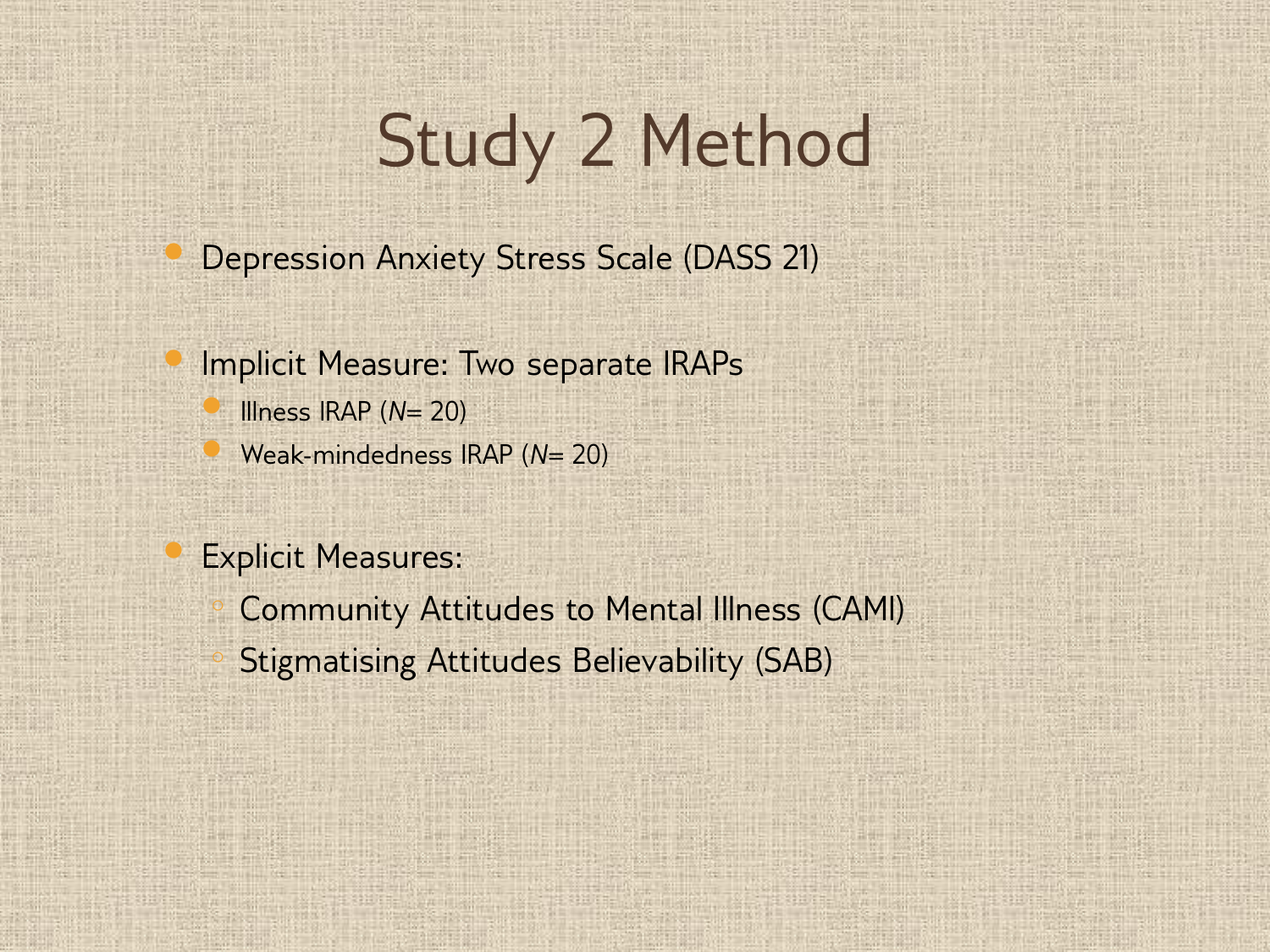

# Study 2 Method
Depression Anxiety Stress Scale (DASS 21)

Implicit Measure: Two separate IRAPs
Illness IRAP (N= 20)
Weak-mindedness IRAP (N= 20)

Explicit Measures:
Community Attitudes to Mental Illness (CAMI)
Stigmatising Attitudes Believability (SAB)